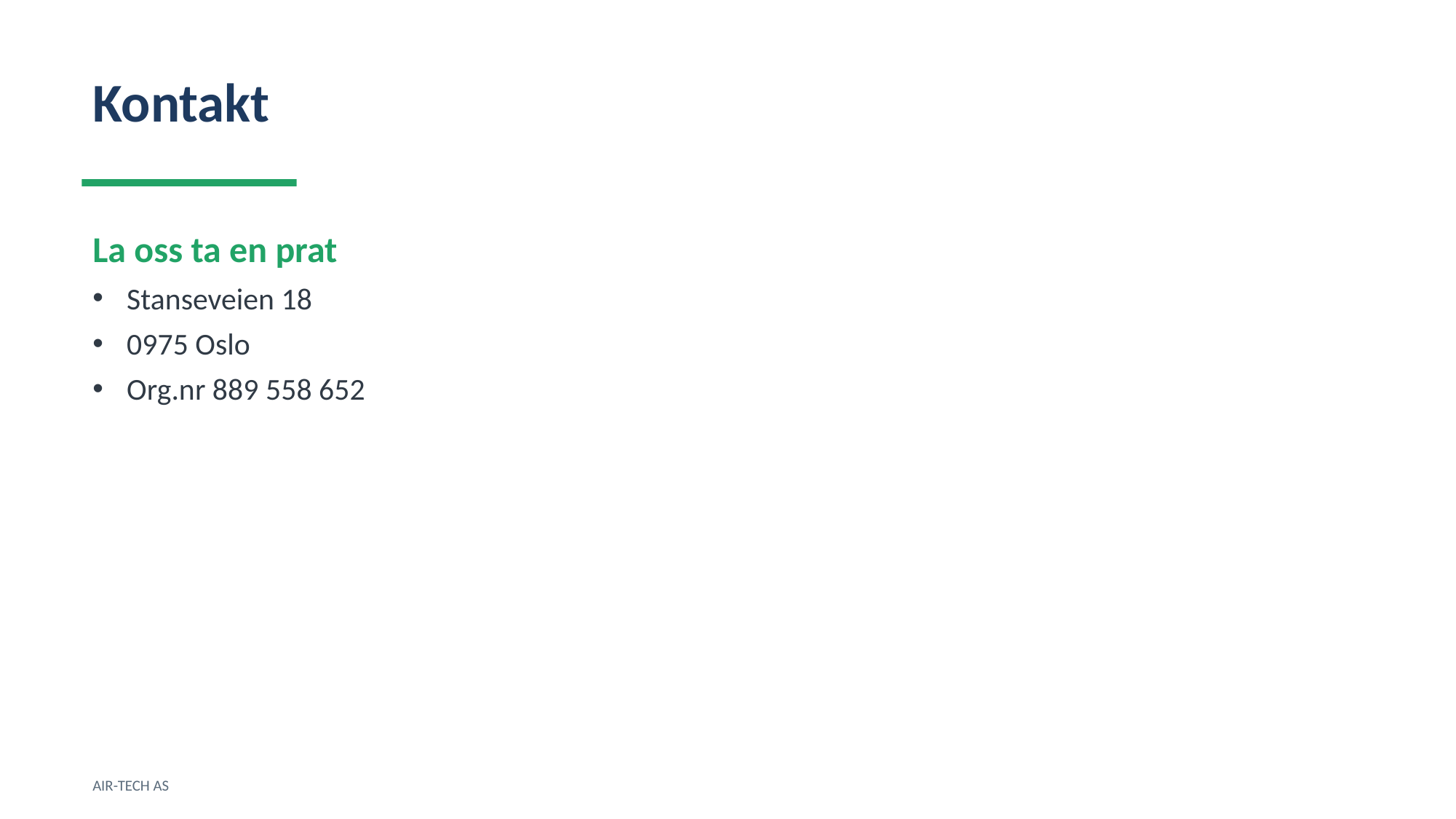

Kontakt

La oss ta en prat
Stanseveien 18
0975 Oslo
Org.nr 889 558 652
AIR-TECH AS